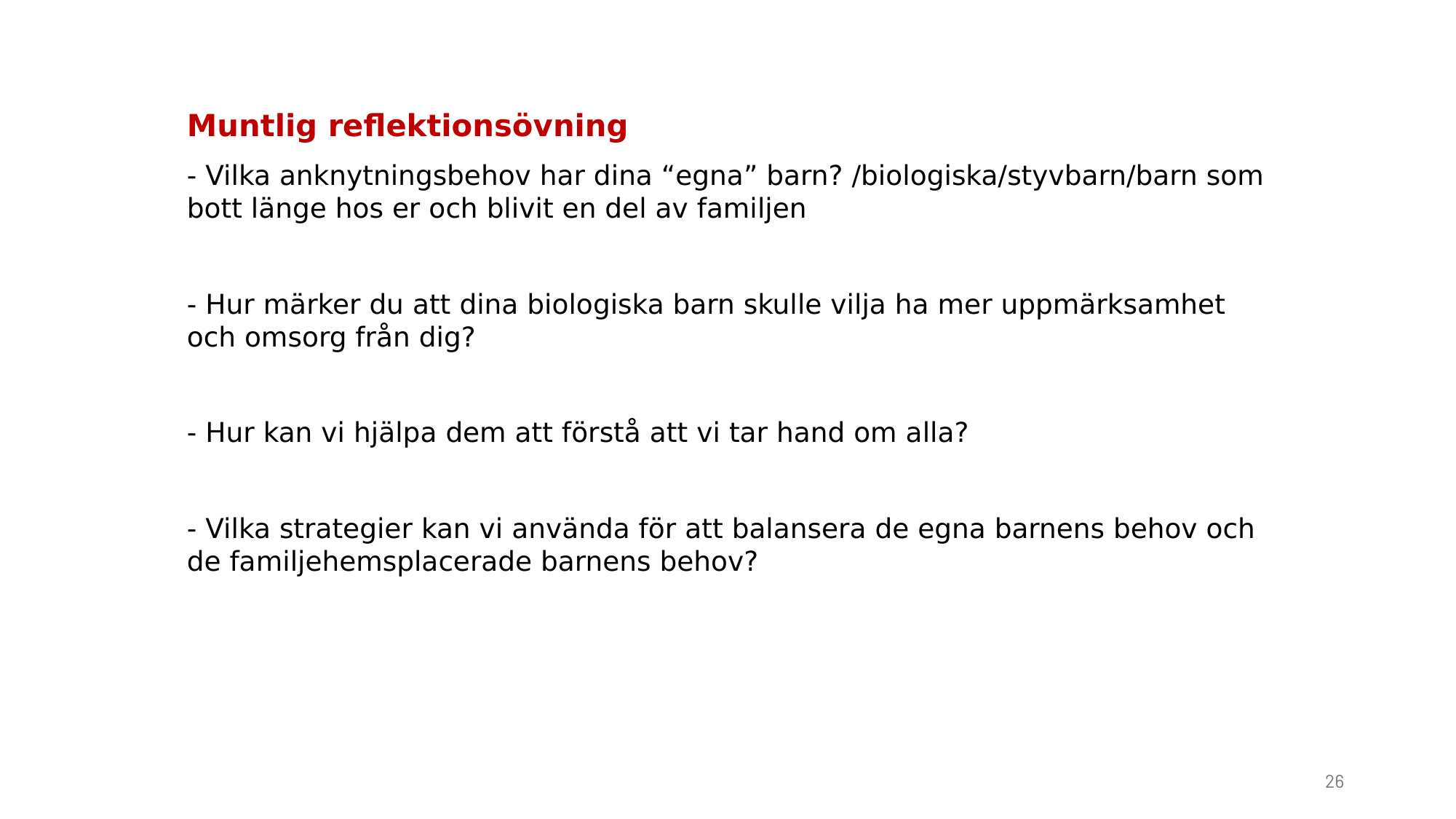

Muntlig reflektionsövning
- Vilka anknytningsbehov har dina “egna” barn? /biologiska/styvbarn/barn som bott länge hos er och blivit en del av familjen

- Hur märker du att dina biologiska barn skulle vilja ha mer uppmärksamhet och omsorg från dig?

- Hur kan vi hjälpa dem att förstå att vi tar hand om alla?

- Vilka strategier kan vi använda för att balansera de egna barnens behov och de familjehemsplacerade barnens behov?
26